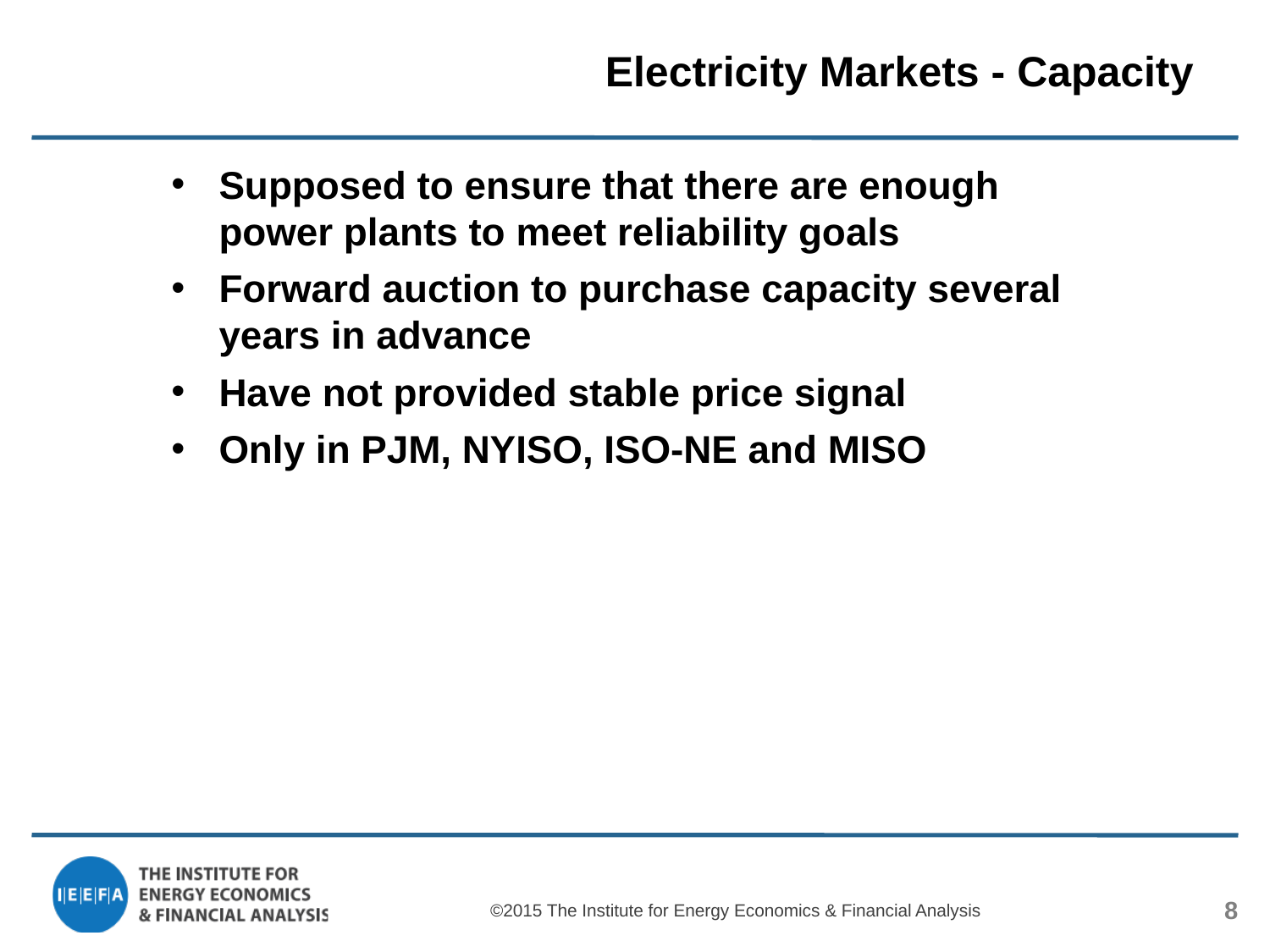

# Electricity Markets - Capacity
Supposed to ensure that there are enough power plants to meet reliability goals
Forward auction to purchase capacity several years in advance
Have not provided stable price signal
Only in PJM, NYISO, ISO-NE and MISO
©2015 The Institute for Energy Economics & Financial Analysis
8